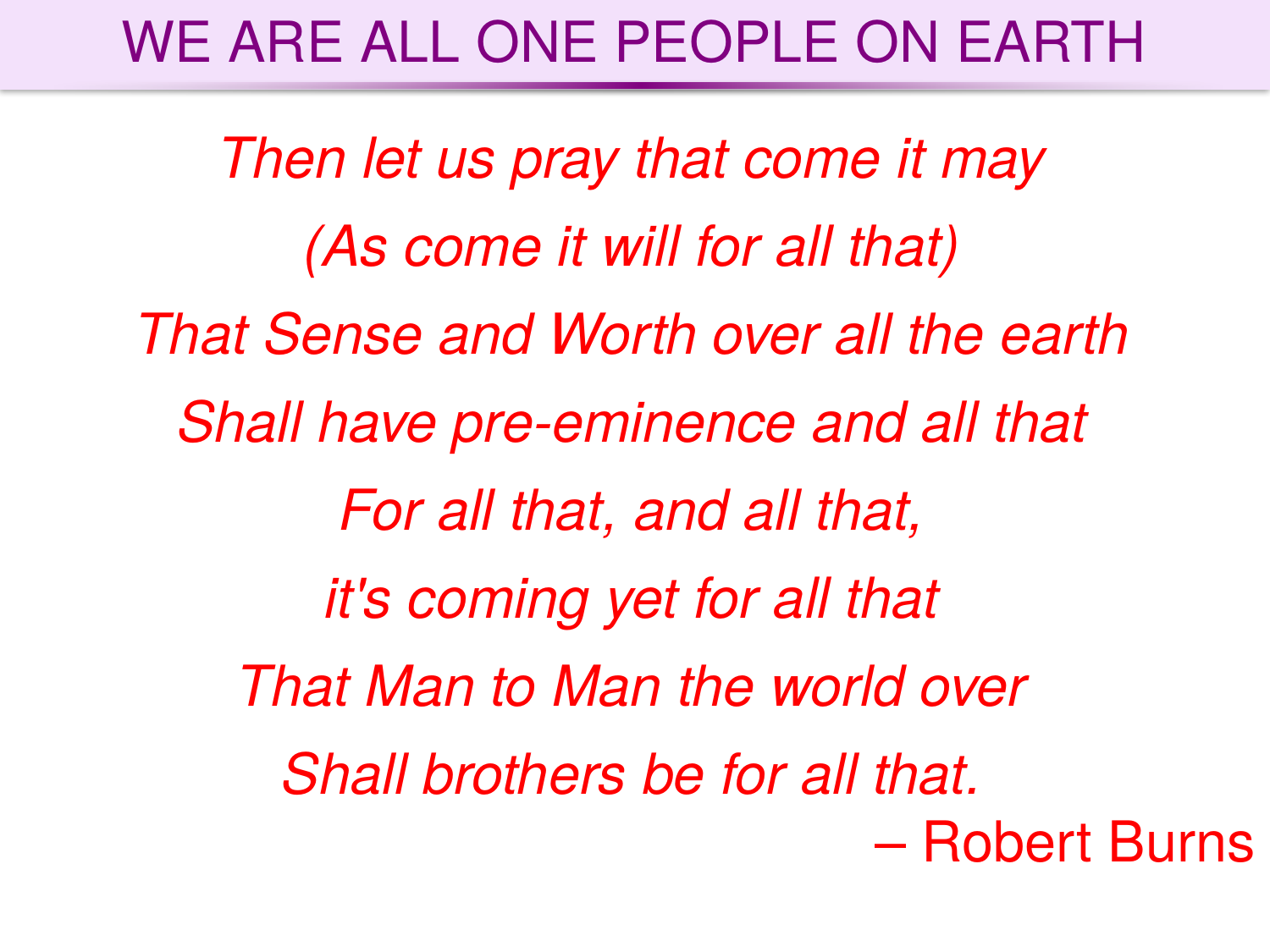

WE ARE ALL ONE PEOPLE ON EARTH
Then let us pray that come it may
(As come it will for all that)
That Sense and Worth over all the earth
Shall have pre-eminence and all that
For all that, and all that,
it's coming yet for all that
That Man to Man the world over
Shall brothers be for all that.
– Robert Burns